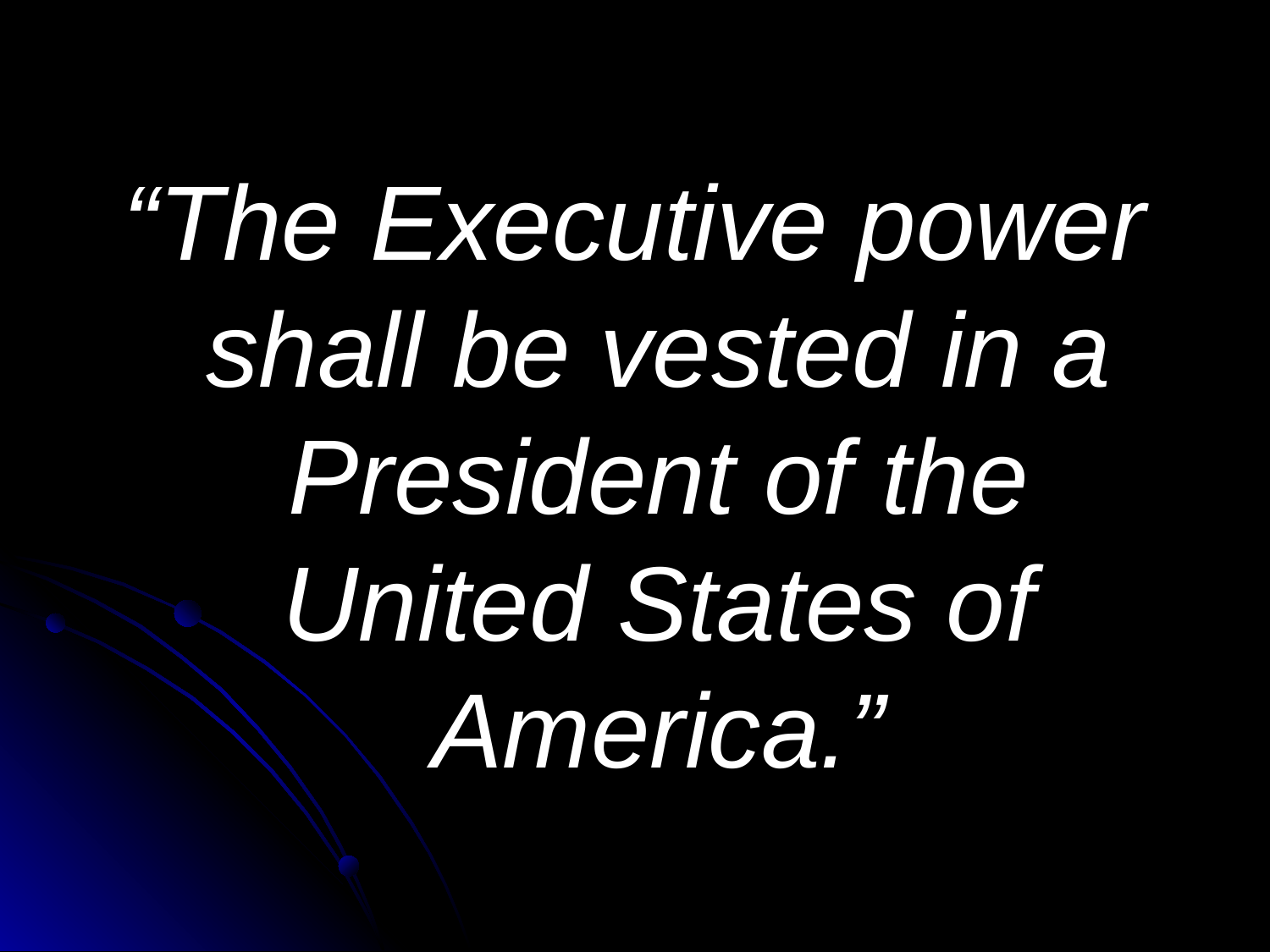

“The Executive power shall be vested in a President of the United States of America.”